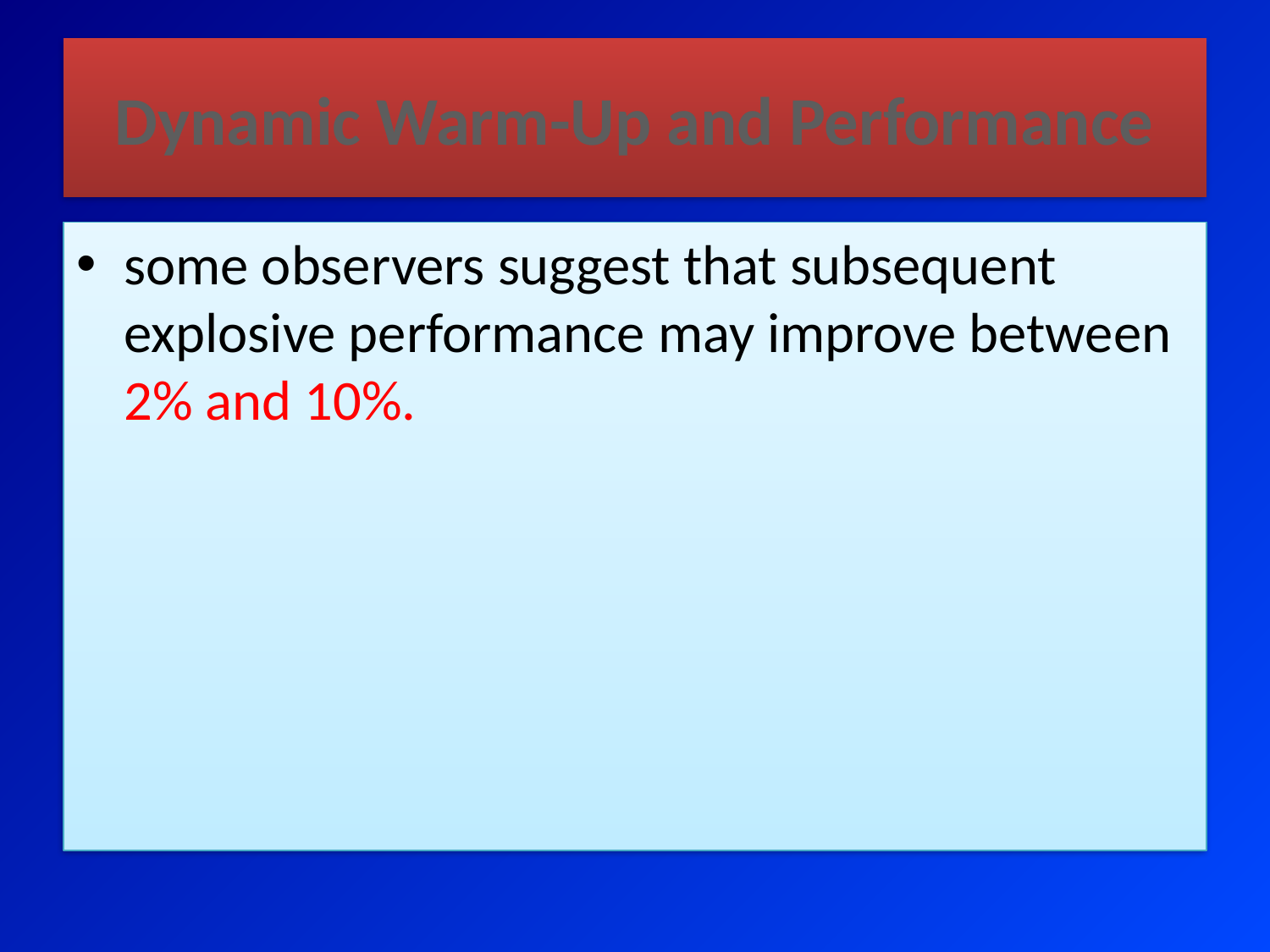

# Dynamic Warm-Up and Performance
some observers suggest that subsequent explosive performance may improve between 2% and 10%.